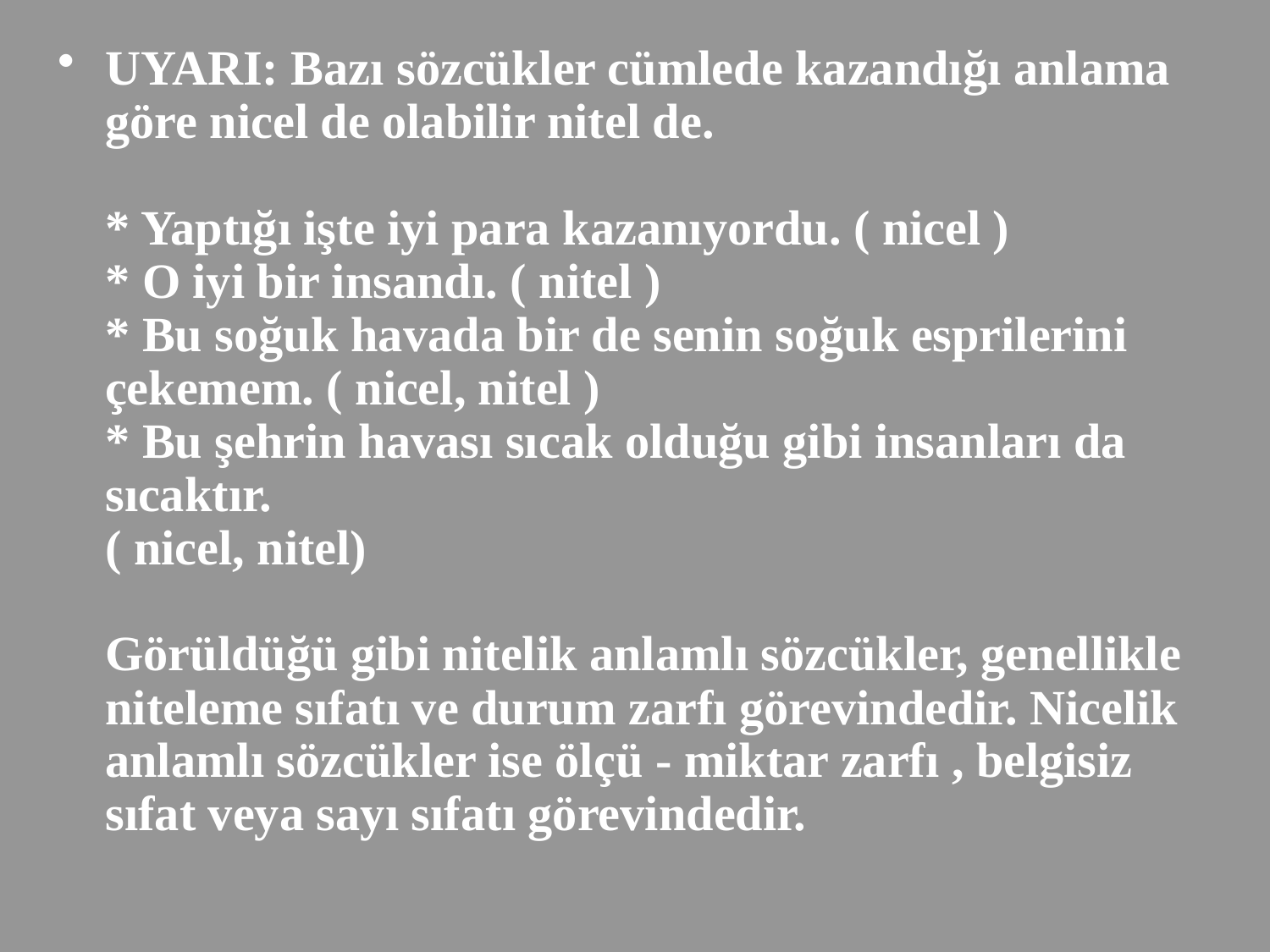

UYARI: Bazı sözcükler cümlede kazandığı anlama göre nicel de olabilir nitel de.
* Yaptığı işte iyi para kazanıyordu. ( nicel )
* O iyi bir insandı. ( nitel )
* Bu soğuk havada bir de senin soğuk esprilerini
çekemem. ( nicel, nitel )
* Bu şehrin havası sıcak olduğu gibi insanları da sıcaktır.
( nicel, nitel)
Görüldüğü gibi nitelik anlamlı sözcükler, genellikle niteleme sıfatı ve durum zarfı görevindedir. Nicelik anlamlı sözcükler ise ölçü - miktar zarfı , belgisiz sıfat veya sayı sıfatı görevindedir.